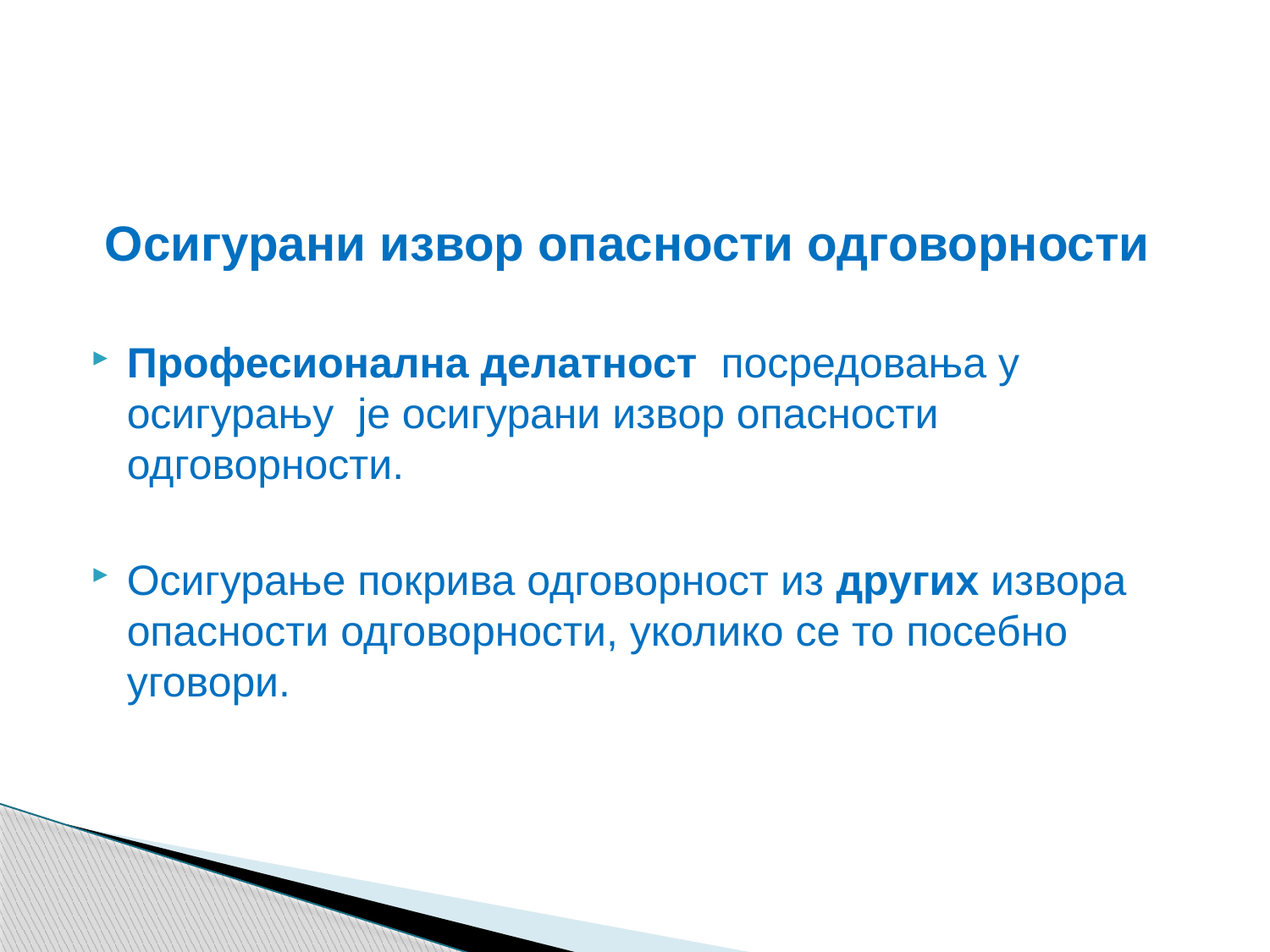

#
 Осигурани извор опасности одговорности

Професионална делатност  посредовања у осигурању  је осигурани извор опасности одговорности.

Oсигурање покрива одговорност из других извора опасности одговорности, уколико се то посебно уговори.